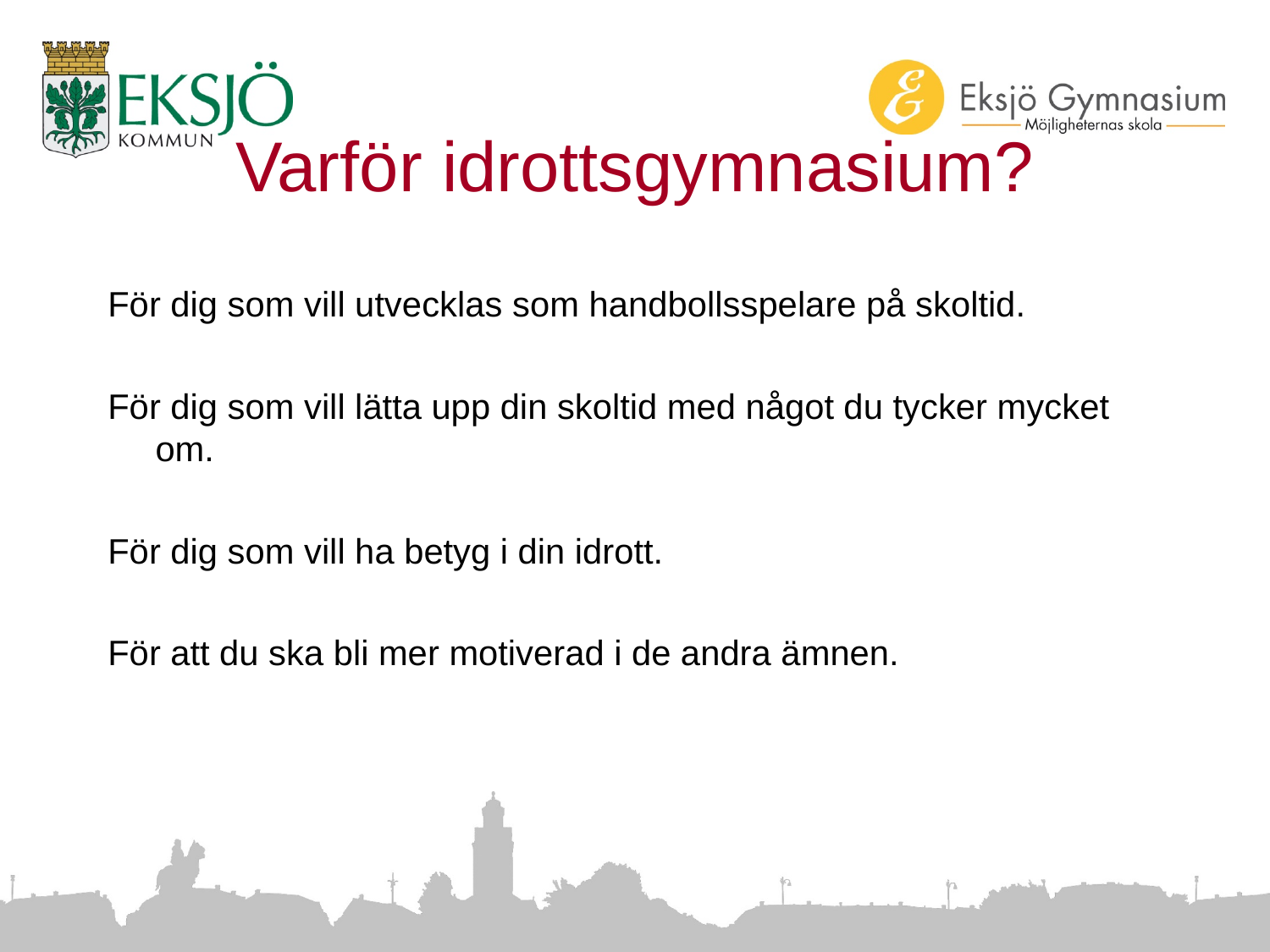

# Varför idrottsgymnasium?
För dig som vill utvecklas som handbollsspelare på skoltid.

För dig som vill lätta upp din skoltid med något du tycker mycket om.

För dig som vill ha betyg i din idrott.

För att du ska bli mer motiverad i de andra ämnen.